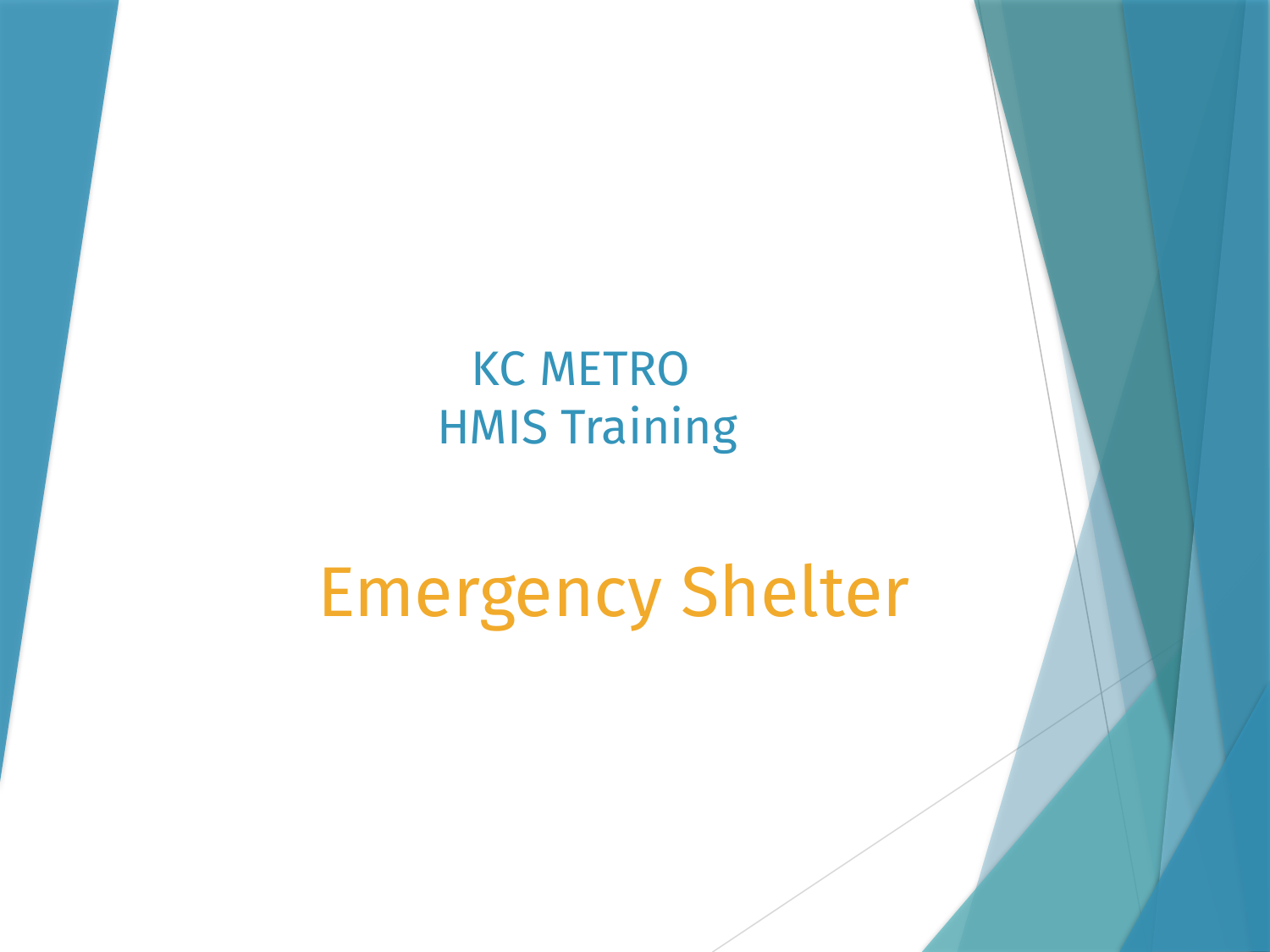

# KC METRO HMIS Training
Emergency Shelter